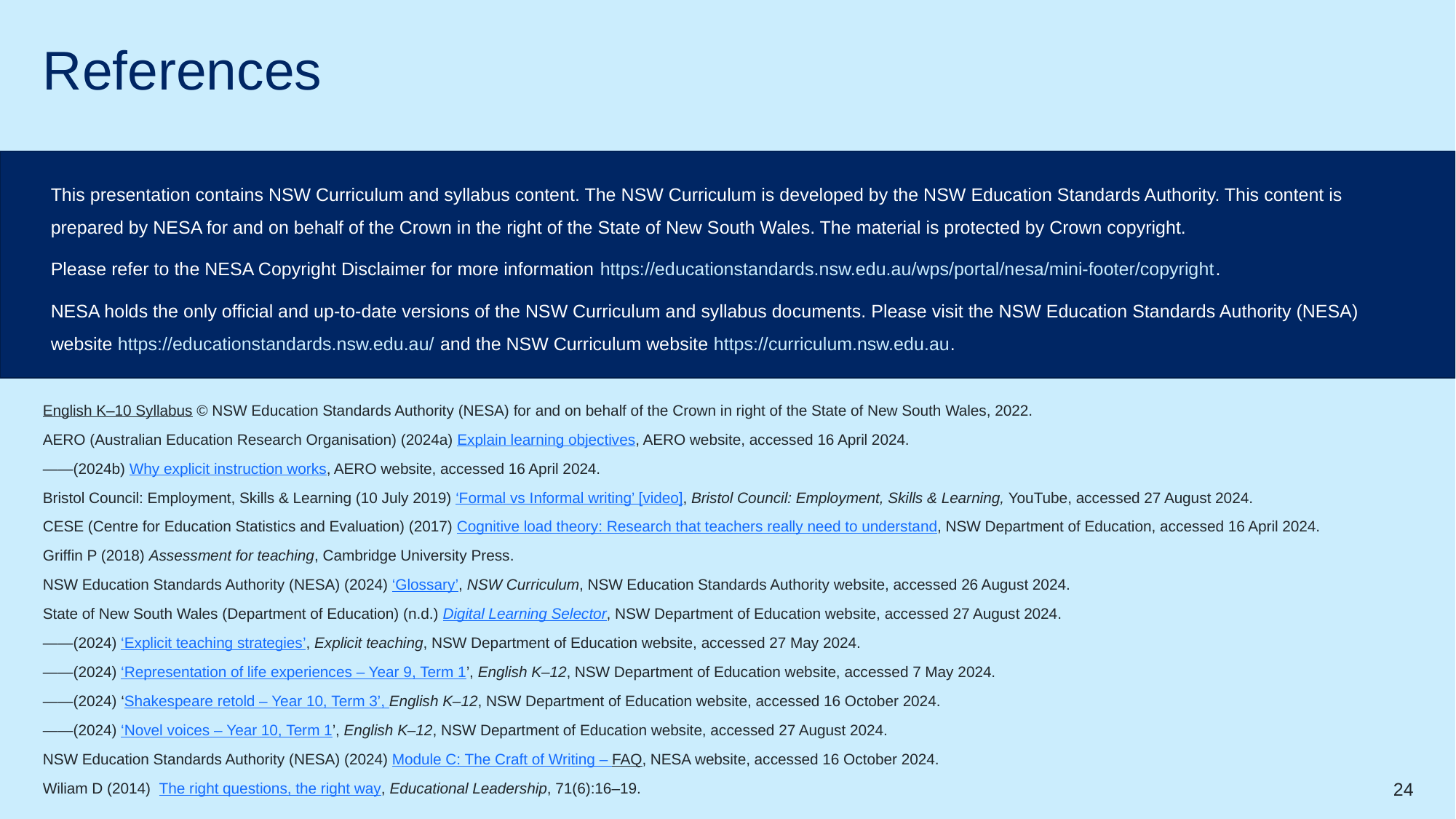

# References
This presentation contains NSW Curriculum and syllabus content. The NSW Curriculum is developed by the NSW Education Standards Authority. This content is prepared by NESA for and on behalf of the Crown in the right of the State of New South Wales. The material is protected by Crown copyright.
Please refer to the NESA Copyright Disclaimer for more information https://educationstandards.nsw.edu.au/wps/portal/nesa/mini-footer/copyright.
NESA holds the only official and up-to-date versions of the NSW Curriculum and syllabus documents. Please visit the NSW Education Standards Authority (NESA) website https://educationstandards.nsw.edu.au/ and the NSW Curriculum website https://curriculum.nsw.edu.au.
English K–10 Syllabus © NSW Education Standards Authority (NESA) for and on behalf of the Crown in right of the State of New South Wales, 2022.
AERO (Australian Education Research Organisation) (2024a) Explain learning objectives, AERO website, accessed 16 April 2024.
——(2024b) Why explicit instruction works, AERO website, accessed 16 April 2024.
Bristol Council: Employment, Skills & Learning (10 July 2019) ‘Formal vs Informal writing’ [video], Bristol Council: Employment, Skills & Learning, YouTube, accessed 27 August 2024.
CESE (Centre for Education Statistics and Evaluation) (2017) Cognitive load theory: Research that teachers really need to understand, NSW Department of Education, accessed 16 April 2024.
Griffin P (2018) Assessment for teaching, Cambridge University Press.
NSW Education Standards Authority (NESA) (2024) ‘Glossary’, NSW Curriculum, NSW Education Standards Authority website, accessed 26 August 2024.
State of New South Wales (Department of Education) (n.d.) Digital Learning Selector, NSW Department of Education website, accessed 27 August 2024.
——(2024) ‘Explicit teaching strategies’, Explicit teaching, NSW Department of Education website, accessed 27 May 2024.
——(2024) ‘Representation of life experiences – Year 9, Term 1’, English K–12, NSW Department of Education website, accessed 7 May 2024.
——(2024) ‘Shakespeare retold – Year 10, Term 3’, English K–12, NSW Department of Education website, accessed 16 October 2024.
——(2024) ‘Novel voices – Year 10, Term 1’, English K–12, NSW Department of Education website, accessed 27 August 2024.
NSW Education Standards Authority (NESA) (2024) Module C: The Craft of Writing – FAQ, NESA website, accessed 16 October 2024.
Wiliam D (2014)  The right questions, the right way, Educational Leadership, 71(6):16–19.
24